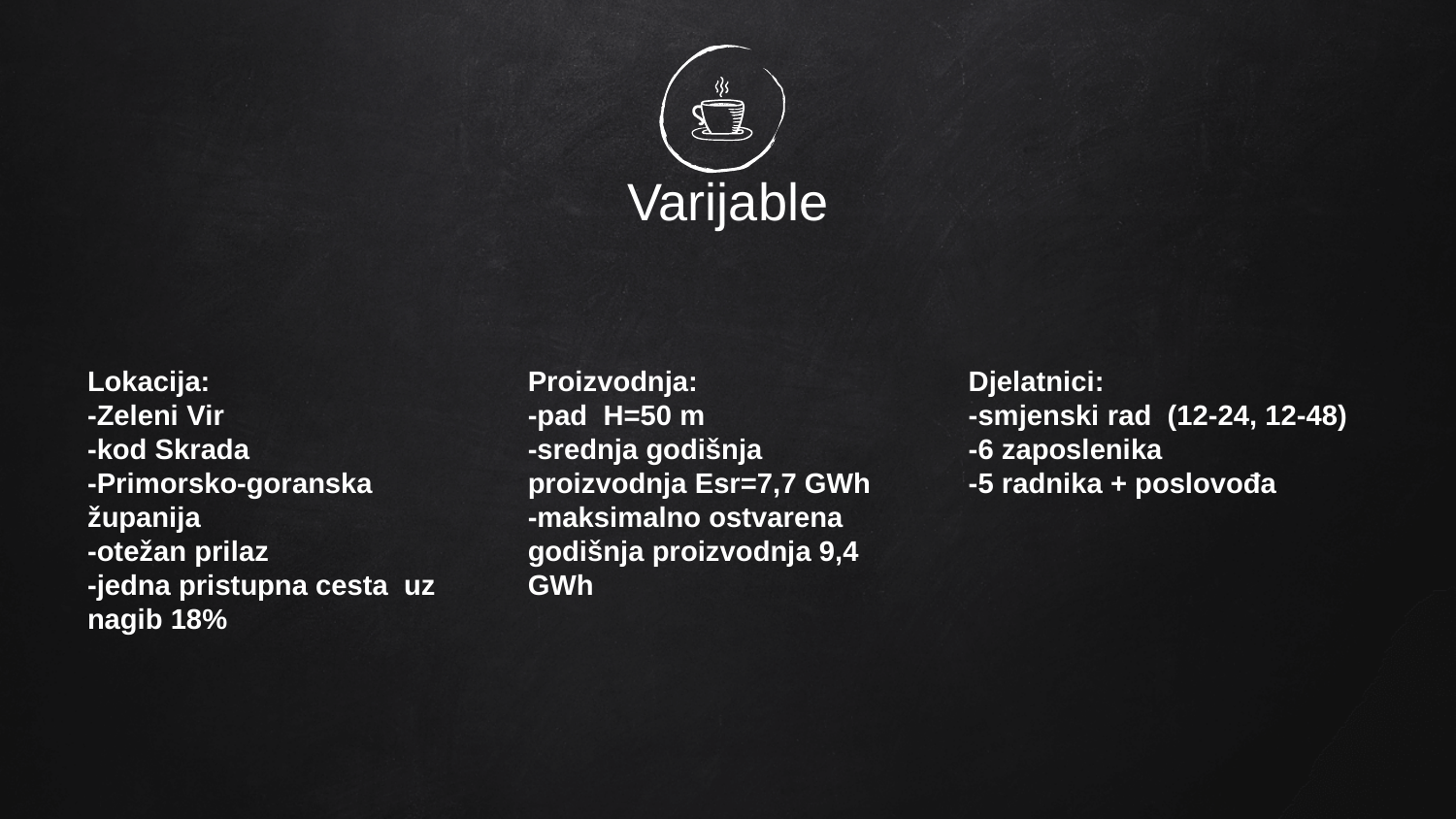

# Varijable
Lokacija:
-Zeleni Vir
-kod Skrada
-Primorsko-goranska županija
-otežan prilaz
-jedna pristupna cesta  uz nagib 18%
Proizvodnja:
-pad  H=50 m
-srednja godišnja proizvodnja Esr=7,7 GWh
-maksimalno ostvarena godišnja proizvodnja 9,4 GWh

Djelatnici:
-smjenski rad  (12-24, 12-48)
-6 zaposlenika
-5 radnika + poslovođa